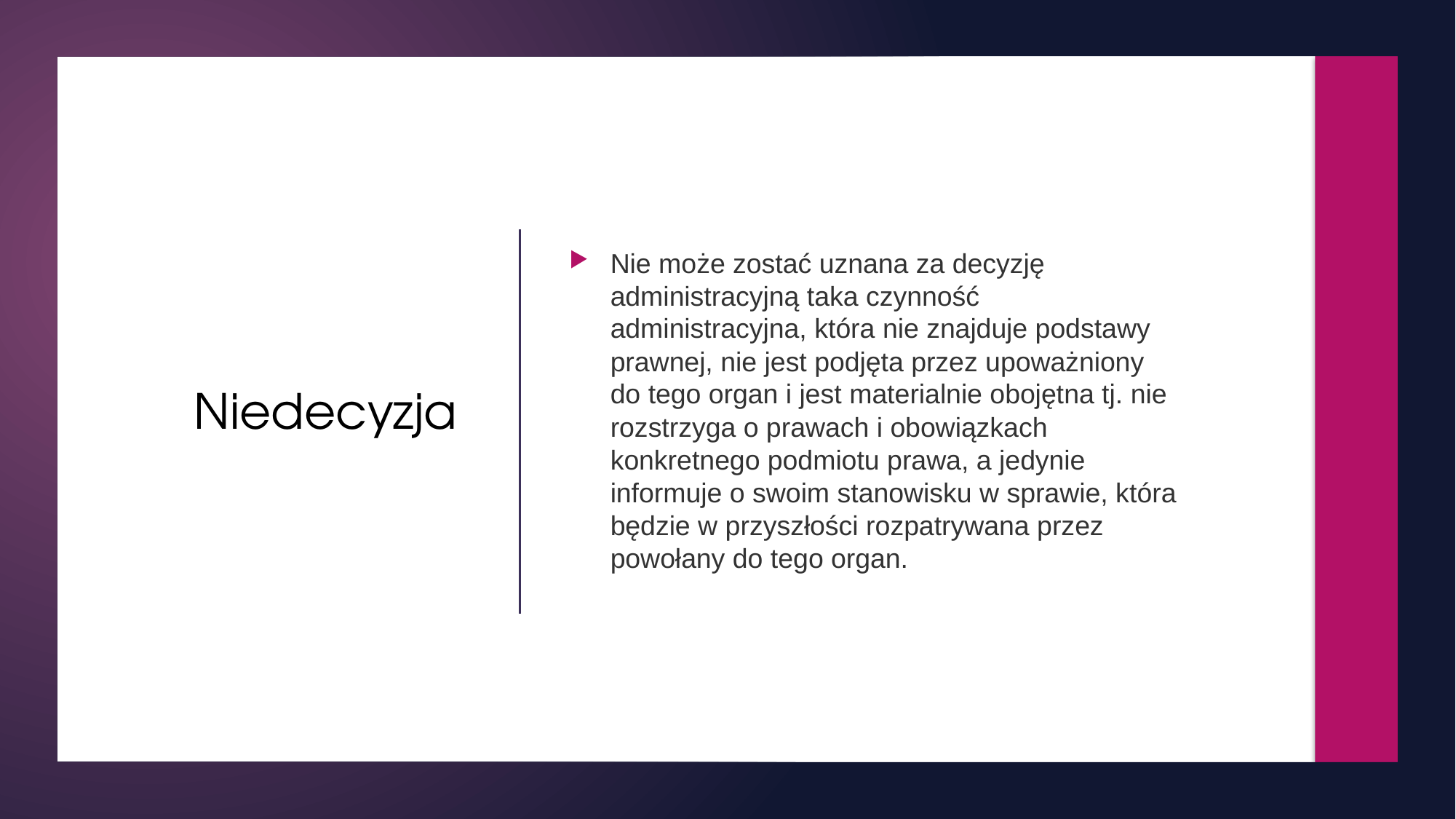

Nie może zostać uznana za decyzję administracyjną taka czynność administracyjna, która nie znajduje podstawy prawnej, nie jest podjęta przez upoważniony do tego organ i jest materialnie obojętna tj. nie rozstrzyga o prawach i obowiązkach konkretnego podmiotu prawa, a jedynie informuje o swoim stanowisku w sprawie, która będzie w przyszłości rozpatrywana przez powołany do tego organ.
# Niedecyzja